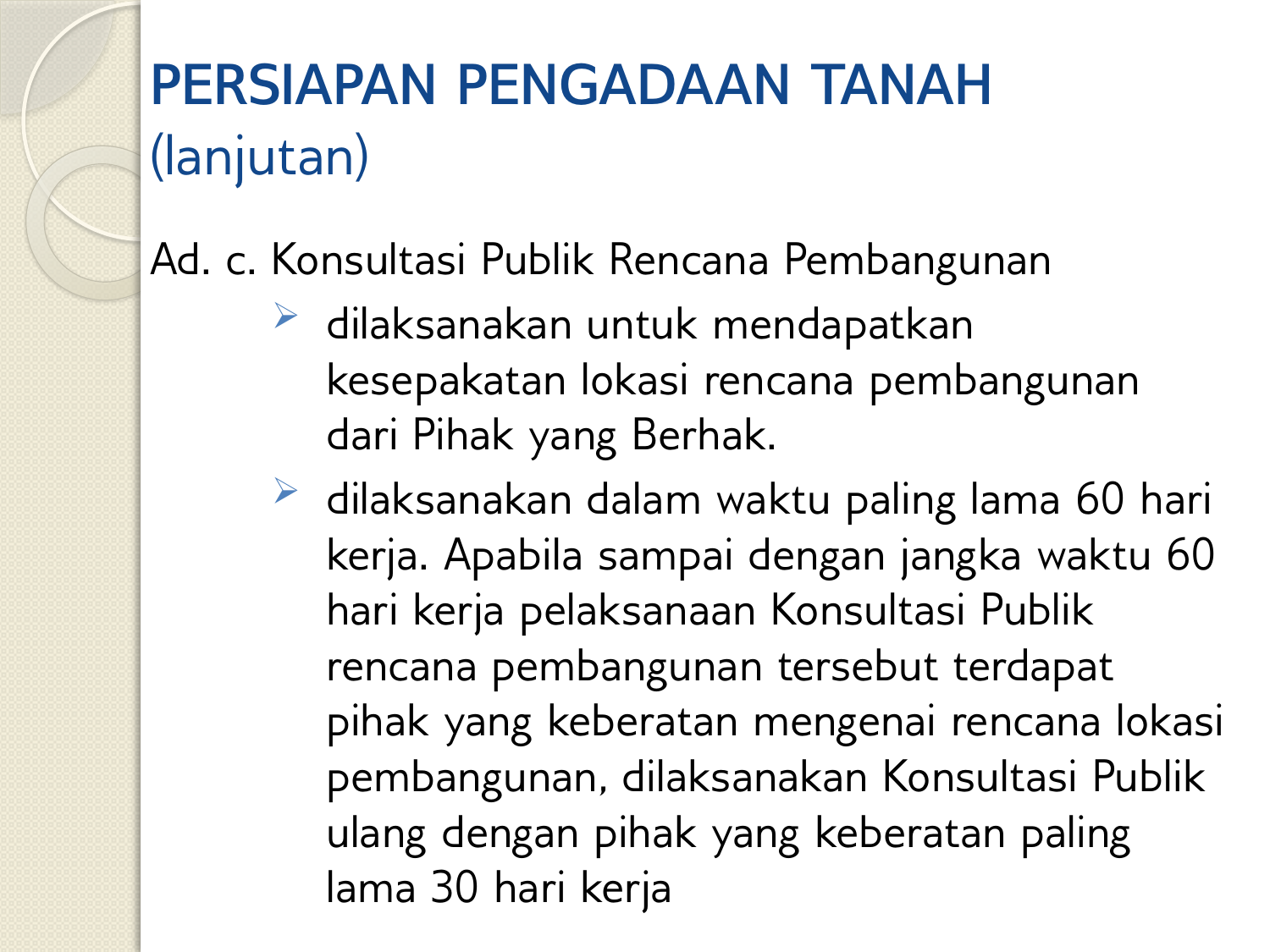

# PERSIAPAN PENGADAAN TANAH (lanjutan)
Ad. c. Konsultasi Publik Rencana Pembangunan
dilaksanakan untuk mendapatkan kesepakatan lokasi rencana pembangunan dari Pihak yang Berhak.
dilaksanakan dalam waktu paling lama 60 hari kerja. Apabila sampai dengan jangka waktu 60 hari kerja pelaksanaan Konsultasi Publik rencana pembangunan tersebut terdapat pihak yang keberatan mengenai rencana lokasi pembangunan, dilaksanakan Konsultasi Publik ulang dengan pihak yang keberatan paling lama 30 hari kerja